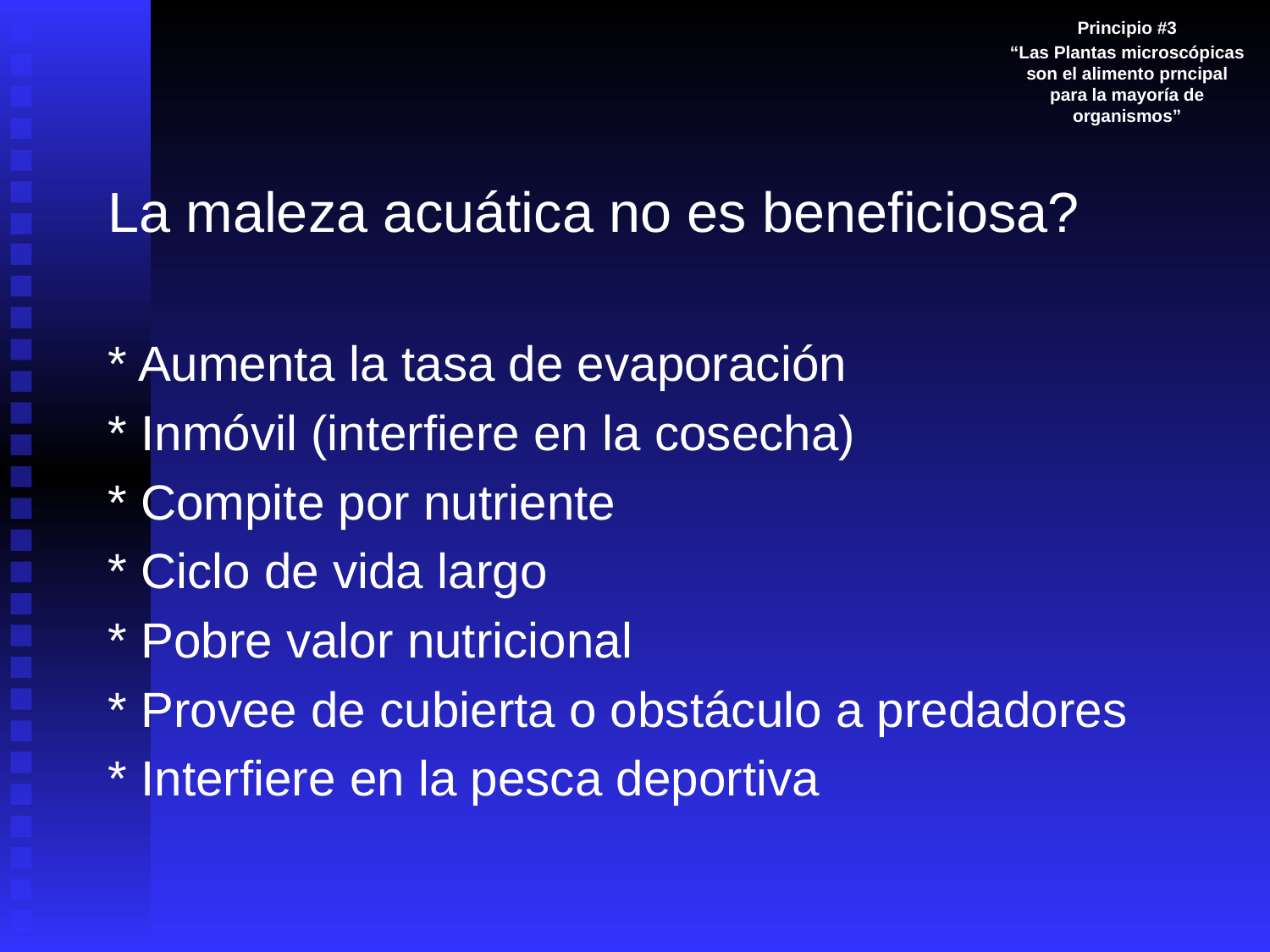

Principio #3
“Las Plantas microscópicas son el alimento prncipal para la mayoría de organismos”
La maleza acuática no es beneficiosa?

* Aumenta la tasa de evaporación
* Inmóvil (interfiere en la cosecha)
* Compite por nutriente
* Ciclo de vida largo
* Pobre valor nutricional
* Provee de cubierta o obstáculo a predadores
* Interfiere en la pesca deportiva